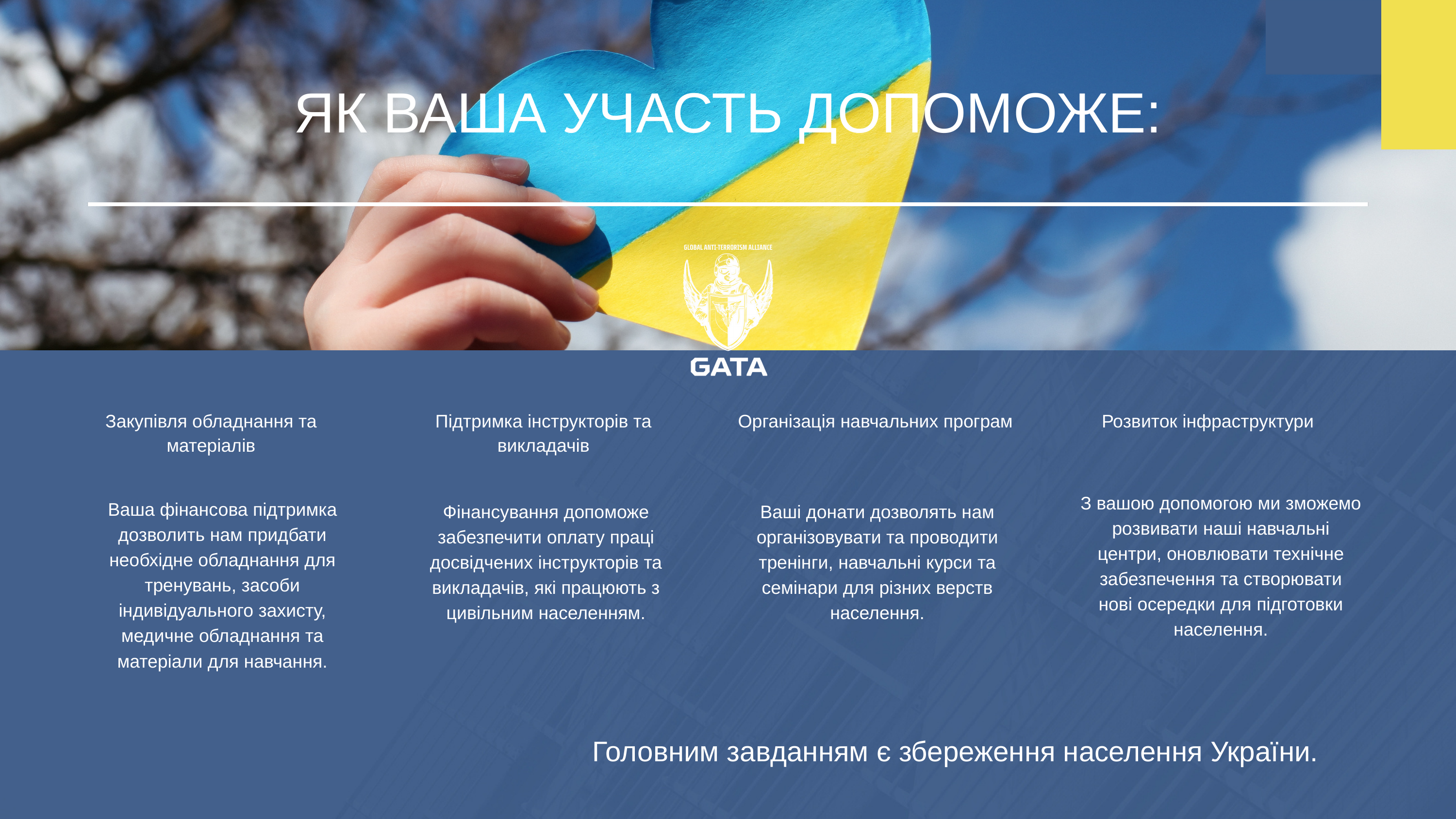

ЯК ВАША УЧАСТЬ ДОПОМОЖЕ:

Закупівля обладнання та матеріалів
Підтримка інструкторів та викладачів
Організація навчальних програм
Розвиток інфраструктури
З вашою допомогою ми зможемо розвивати наші навчальні центри, оновлювати технічне забезпечення та створювати нові осередки для підготовки населення.
Ваша фінансова підтримка дозволить нам придбати необхідне обладнання для тренувань, засоби індивідуального захисту, медичне обладнання та матеріали для навчання.
Фінансування допоможе забезпечити оплату праці досвідчених інструкторів та викладачів, які працюють з цивільним населенням.
Ваші донати дозволять нам організовувати та проводити тренінги, навчальні курси та семінари для різних верств населення.
Головним завданням є збереження населення України.